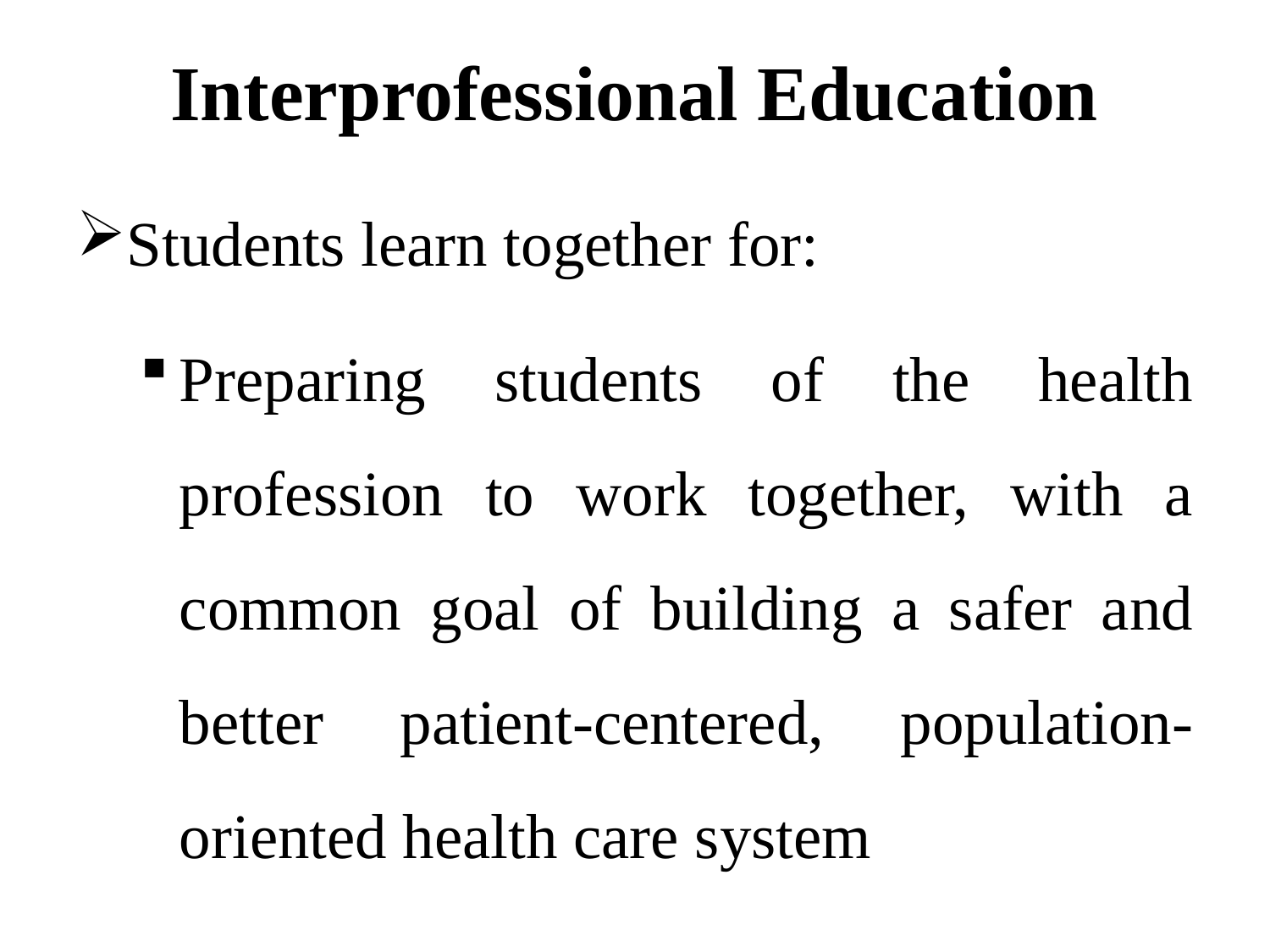

# Interprofessional Education
Students learn together for:
Preparing students of the health profession to work together, with a common goal of building a safer and better patient-centered, population-oriented health care system